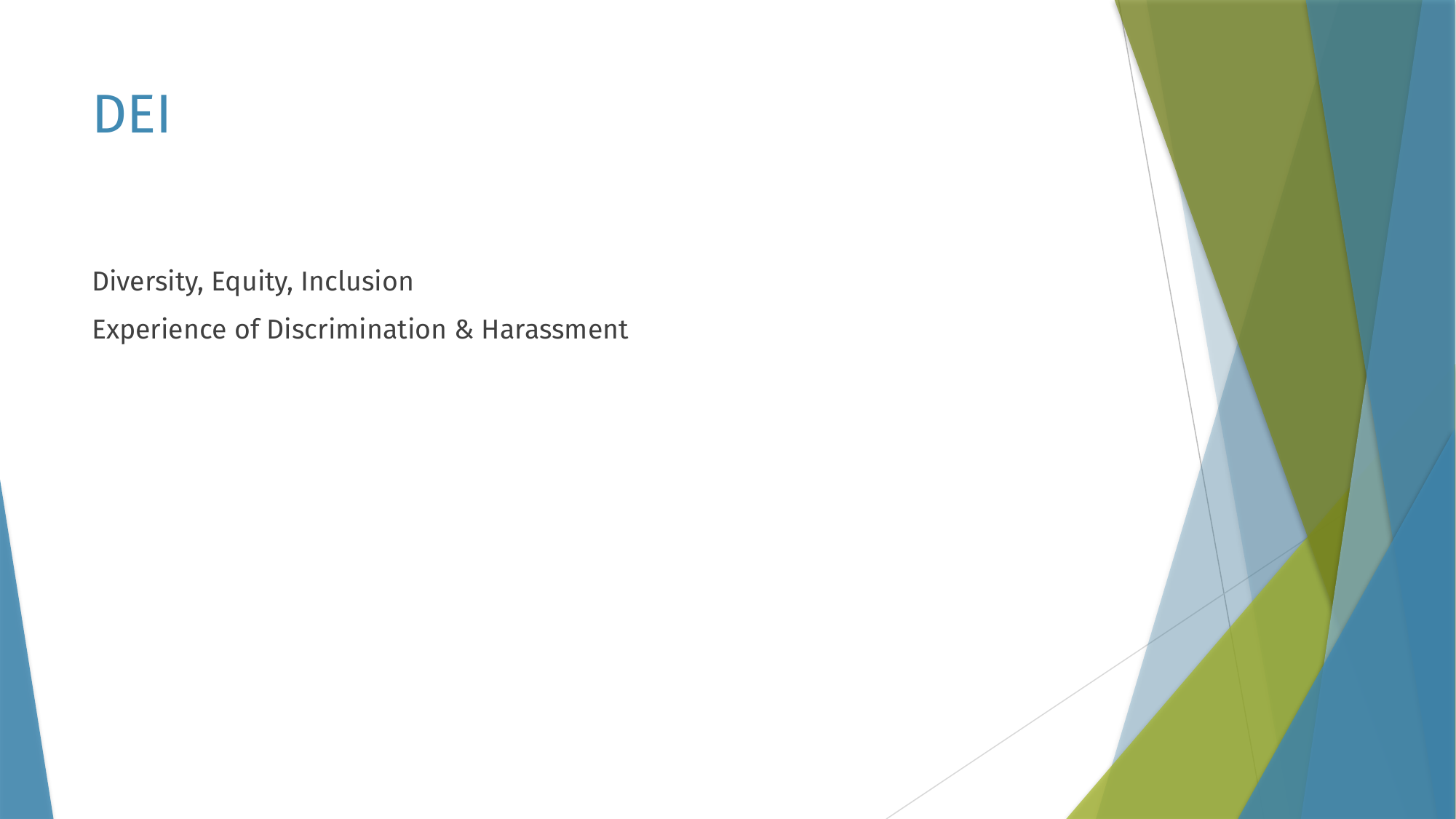

# DEI
Diversity, Equity, Inclusion
Experience of Discrimination & Harassment